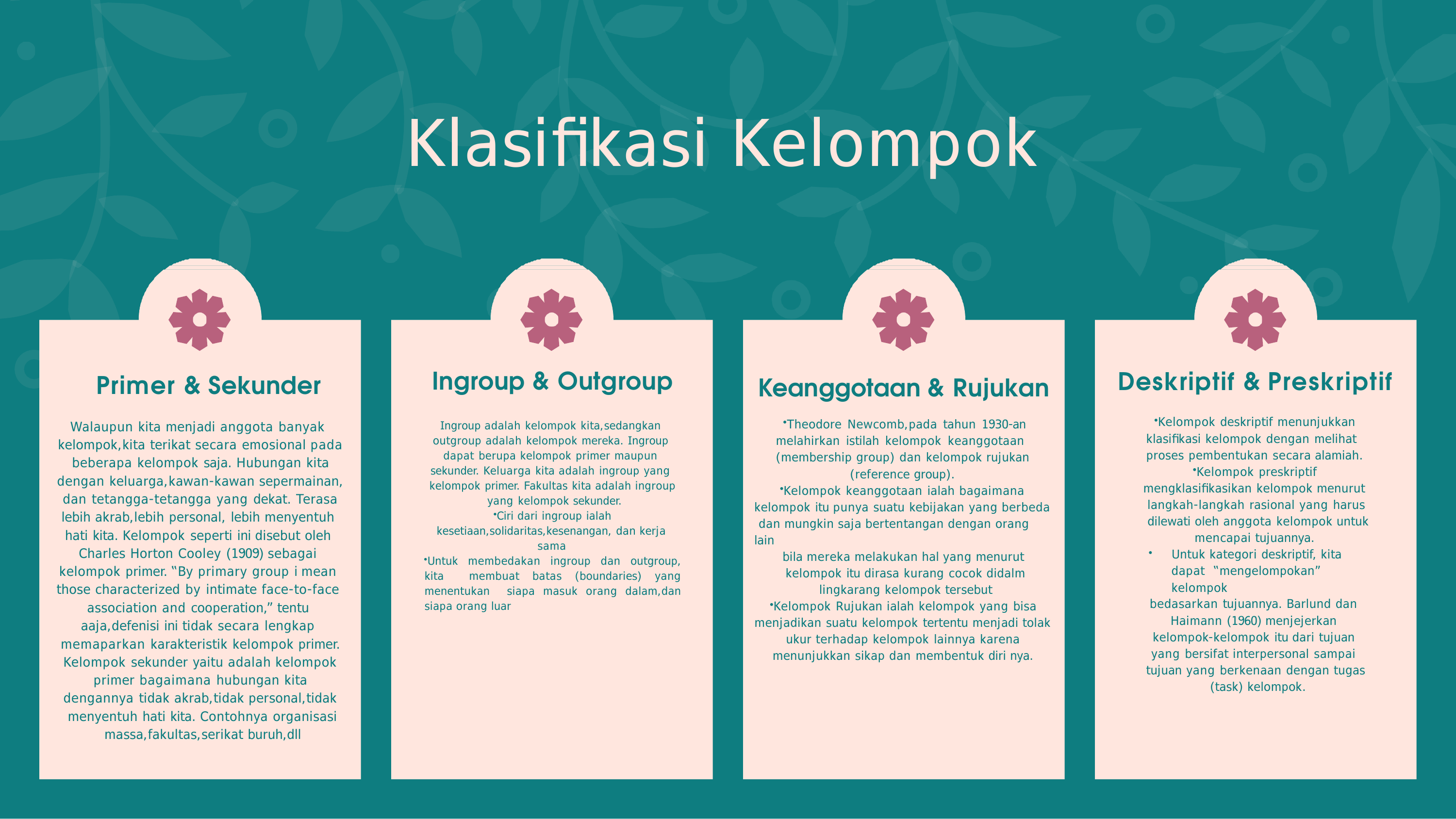

# Klasifikasi Kelompok

Ingroup & Outgroup
Ingroup adalah kelompok kita,sedangkan  outgroup adalah kelompok mereka. Ingroup  dapat berupa kelompok primer maupun  sekunder. Keluarga kita adalah ingroup yang  kelompok primer. Fakultas kita adalah ingroup  yang kelompok sekunder.
Ciri dari ingroup ialah  kesetiaan,solidaritas,kesenangan, dan kerja
sama
Untuk membedakan ingroup dan outgroup, kita  membuat batas (boundaries) yang menentukan  siapa masuk orang dalam,dan siapa orang luar
Deskriptif & Preskriptif
Kelompok deskriptif menunjukkan  klasifikasi kelompok dengan melihat  proses pembentukan secara alamiah.
Kelompok preskriptif  mengklasifikasikan kelompok menurut  langkah-langkah rasional yang harus  dilewati oleh anggota kelompok untuk
mencapai tujuannya.
Untuk kategori deskriptif, kita dapat  “mengelompokan” kelompok
bedasarkan tujuannya. Barlund dan  Haimann (1960) menjejerkan  kelompok-kelompok itu dari tujuan  yang bersifat interpersonal sampai  tujuan yang berkenaan dengan tugas  (task) kelompok.
Primer & Sekunder
Walaupun kita menjadi anggota banyak  kelompok,kita terikat secara emosional pada  beberapa kelompok saja. Hubungan kita  dengan keluarga,kawan-kawan sepermainan,  dan tetangga-tetangga yang dekat. Terasa  lebih akrab,lebih personal, lebih menyentuh  hati kita. Kelompok seperti ini disebut oleh  Charles Horton Cooley (1909) sebagai  kelompok primer. “By primary group i mean  those characterized by intimate face-to-face  association and cooperation,” tentu  aaja,defenisi ini tidak secara lengkap  memaparkan karakteristik kelompok primer.
Kelompok sekunder yaitu adalah kelompok  primer bagaimana hubungan kita  dengannya tidak akrab,tidak personal,tidak  menyentuh hati kita. Contohnya organisasi  massa,fakultas,serikat buruh,dll
Keanggotaan & Rujukan
Theodore Newcomb,pada tahun 1930-an  melahirkan istilah kelompok keanggotaan  (membership group) dan kelompok rujukan
(reference group).
Kelompok keanggotaan ialah bagaimana  kelompok itu punya suatu kebijakan yang berbeda  dan mungkin saja bertentangan dengan orang lain
bila mereka melakukan hal yang menurut  kelompok itu dirasa kurang cocok didalm  lingkarang kelompok tersebut
Kelompok Rujukan ialah kelompok yang bisa  menjadikan suatu kelompok tertentu menjadi tolak
ukur terhadap kelompok lainnya karena  menunjukkan sikap dan membentuk diri nya.